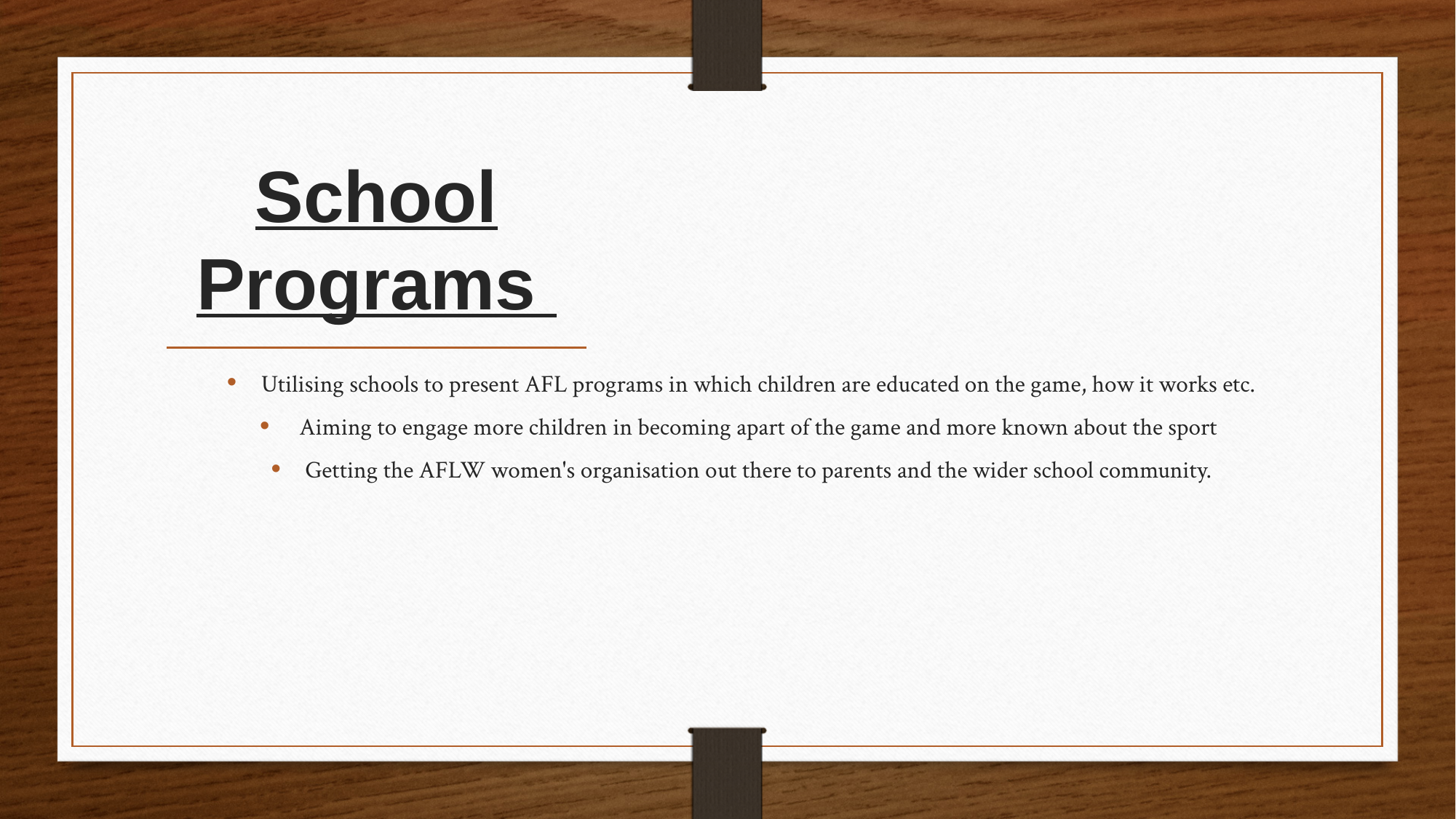

# School Programs
Utilising schools to present AFL programs in which children are educated on the game, how it works etc.
 Aiming to engage more children in becoming apart of the game and more known about the sport
Getting the AFLW women's organisation out there to parents and the wider school community.